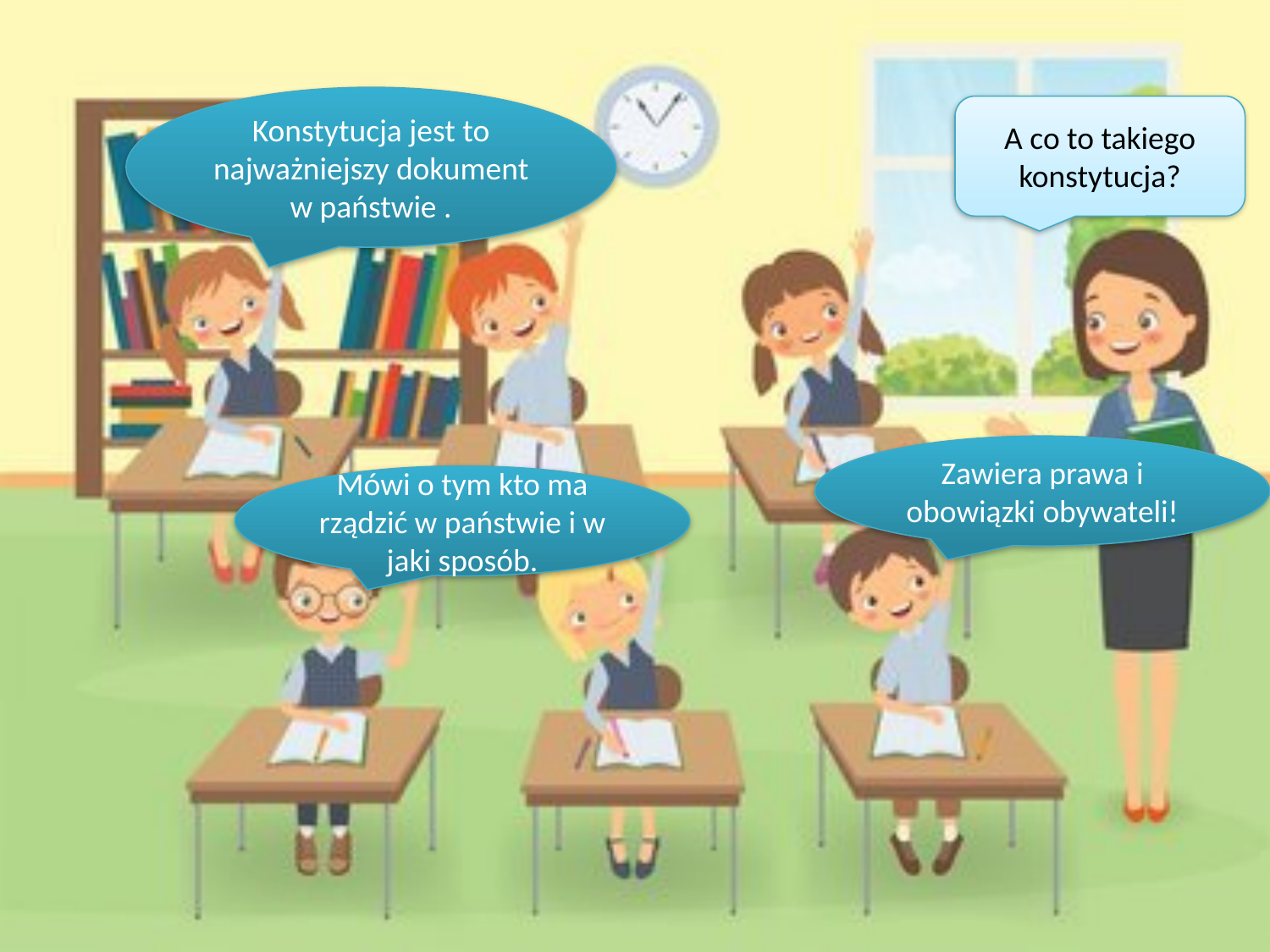

Konstytucja jest to najważniejszy dokument w państwie .
A co to takiego konstytucja?
Zawiera prawa i obowiązki obywateli!
Mówi o tym kto ma rządzić w państwie i w jaki sposób.